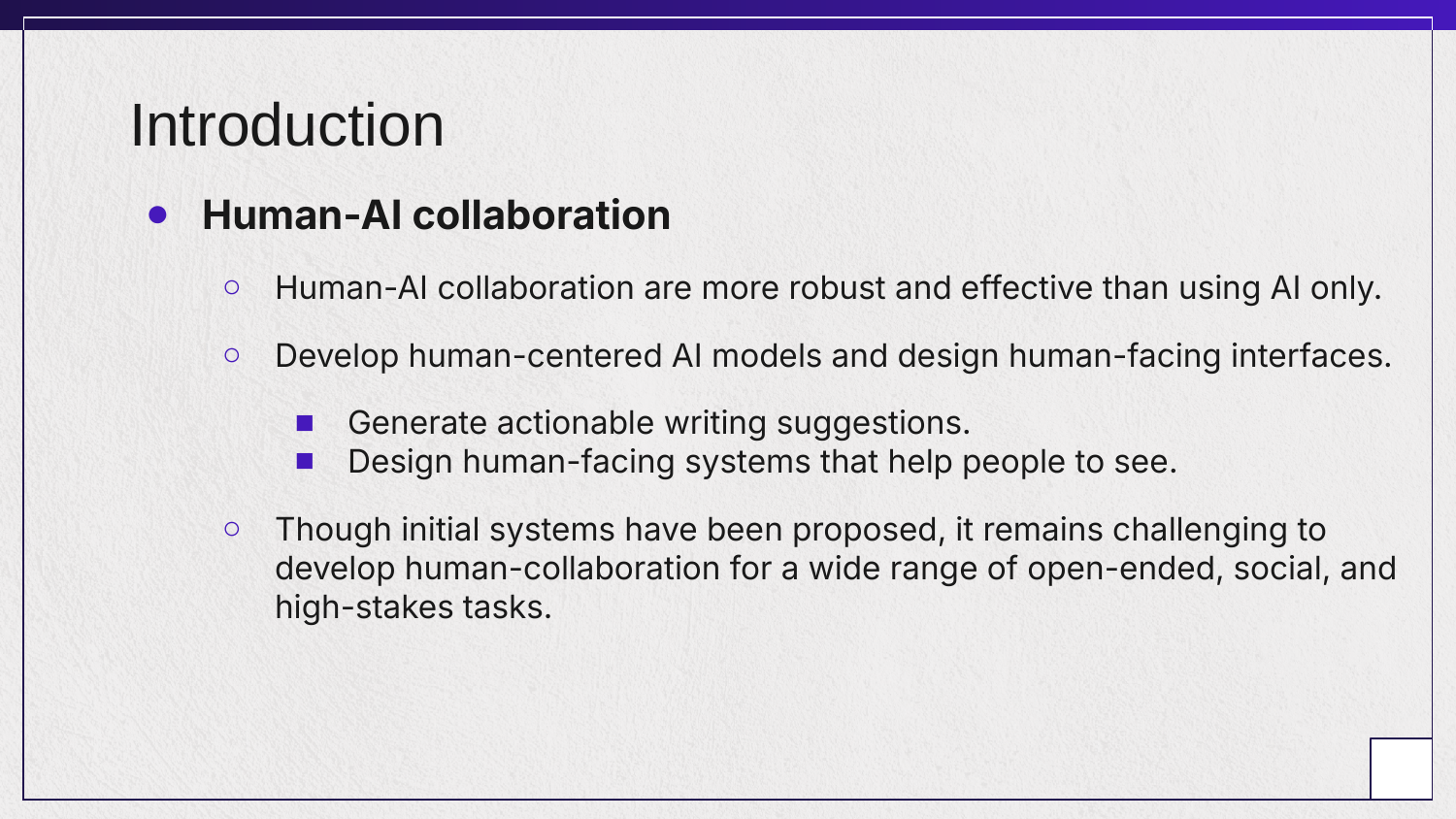

# Introduction
Human-AI collaboration

Human-AI collaboration are more robust and effective than using AI only.

Develop human-centered AI models and design human-facing interfaces.

Generate actionable writing suggestions.
Design human-facing systems that help people to see.

Though initial systems have been proposed, it remains challenging to develop human-collaboration for a wide range of open-ended, social, and high-stakes tasks.